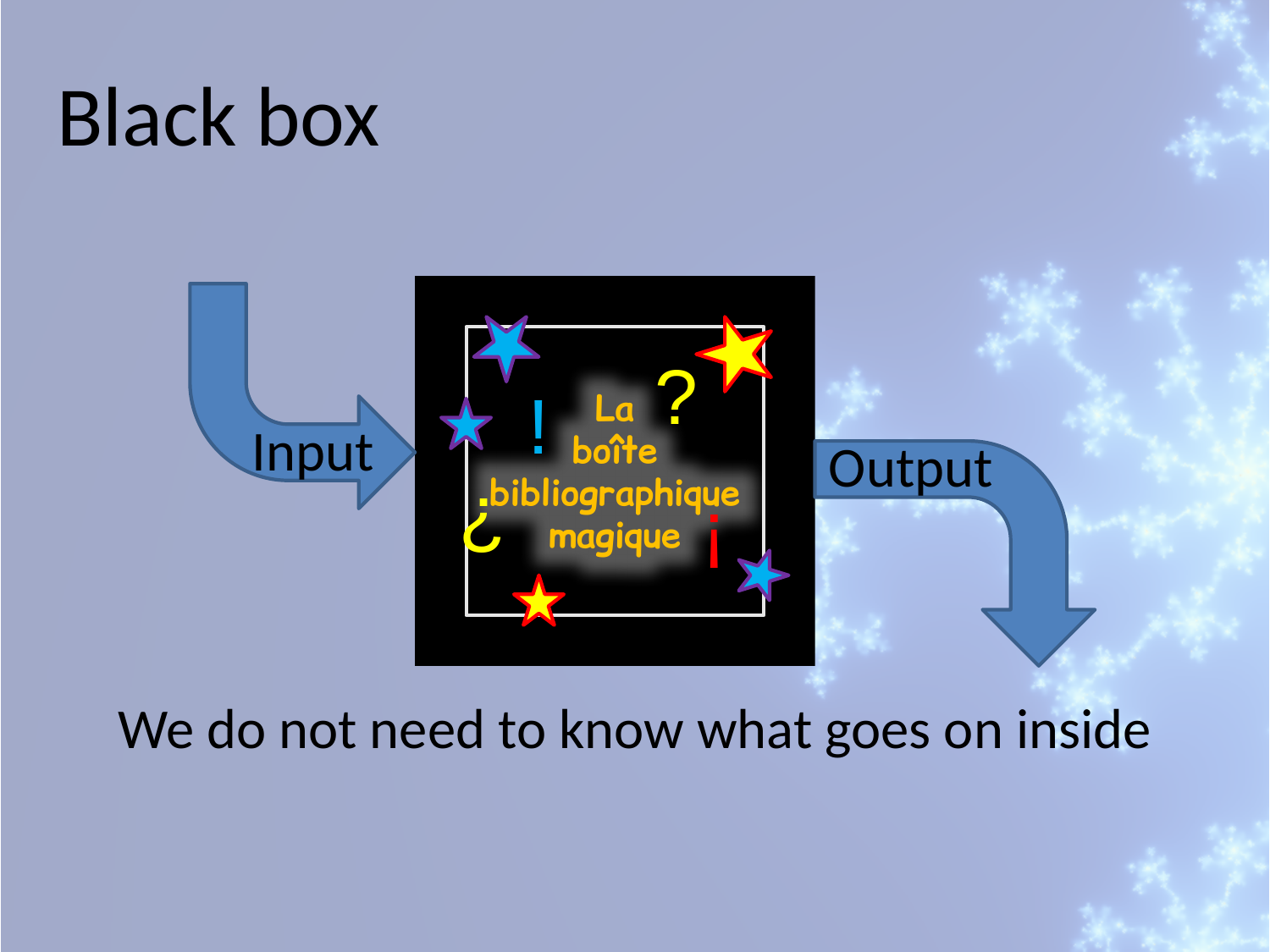

Black box

Input

?
!
La
boîte
bibliographique
magique

?
!

Output
We do not need to know what goes on inside